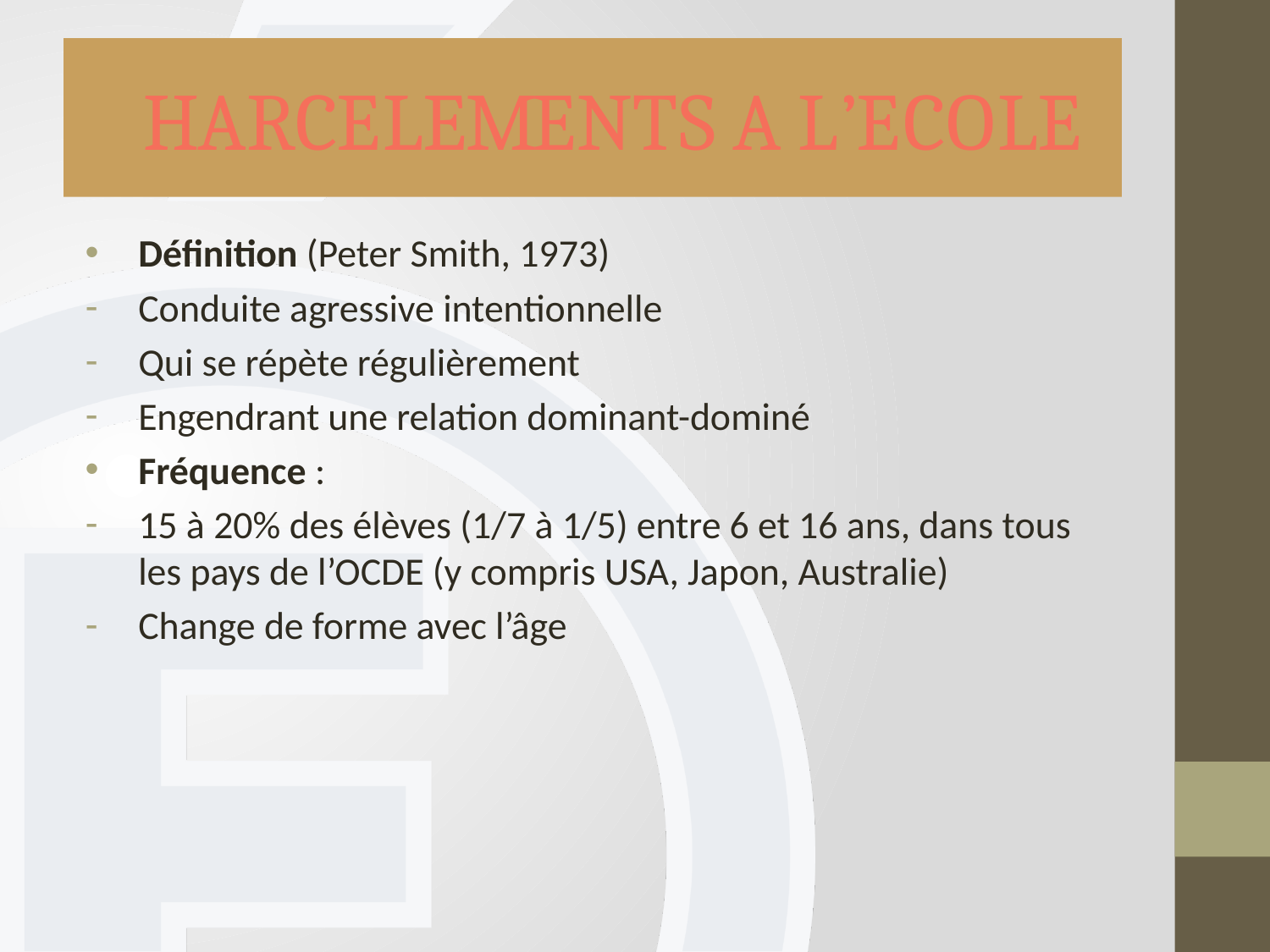

# HARCELEMENTS A L’ECOLE
Définition (Peter Smith, 1973)
Conduite agressive intentionnelle
Qui se répète régulièrement
Engendrant une relation dominant-dominé
Fréquence :
15 à 20% des élèves (1/7 à 1/5) entre 6 et 16 ans, dans tous les pays de l’OCDE (y compris USA, Japon, Australie)
Change de forme avec l’âge